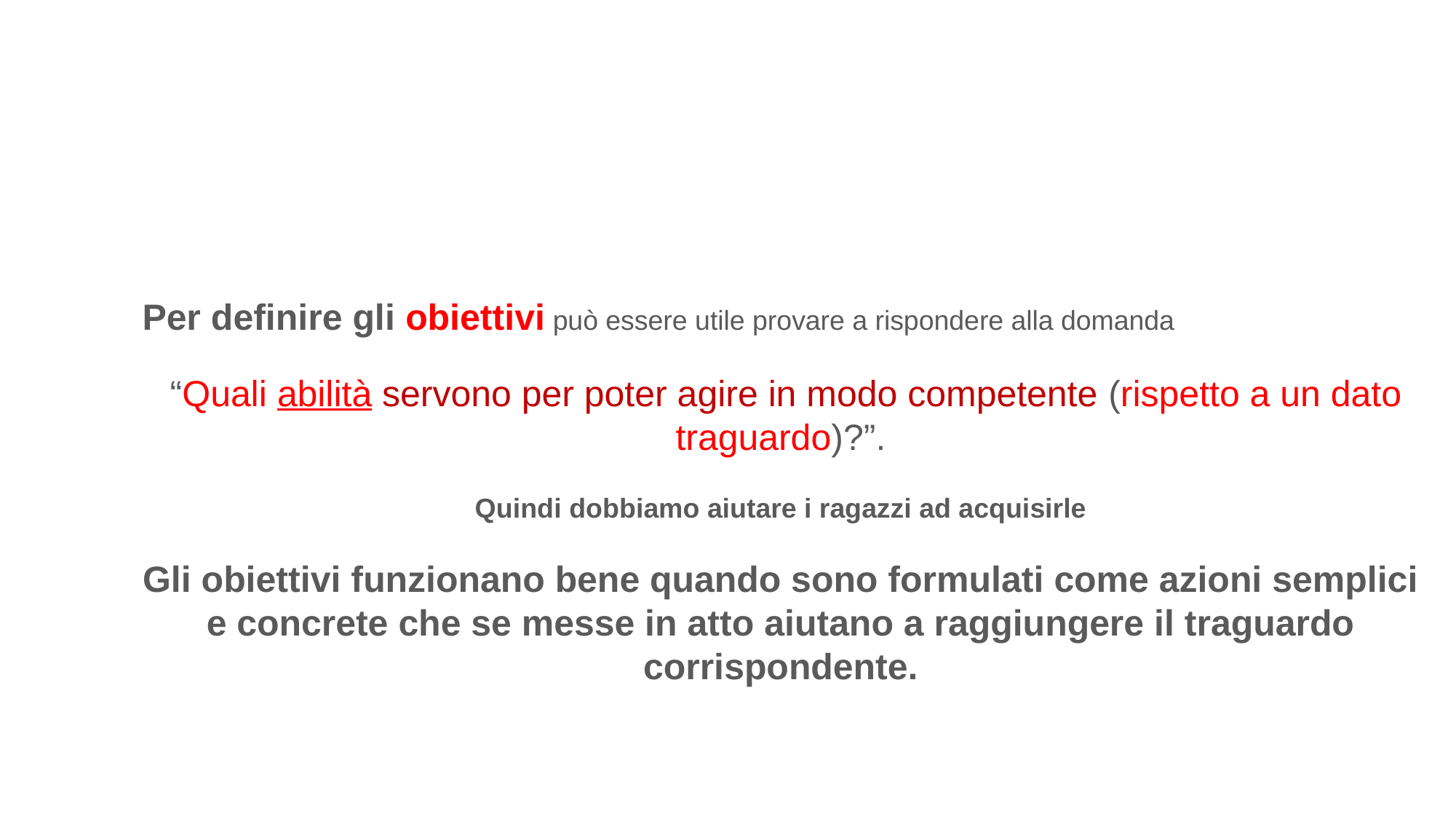

Per definire gli obiettivi può essere utile provare a rispondere alla domanda

 “Quali abilità servono per poter agire in modo competente (rispetto a un dato traguardo)?”.

Quindi dobbiamo aiutare i ragazzi ad acquisirle
Gli obiettivi funzionano bene quando sono formulati come azioni semplici e concrete che se messe in atto aiutano a raggiungere il traguardo corrispondente.